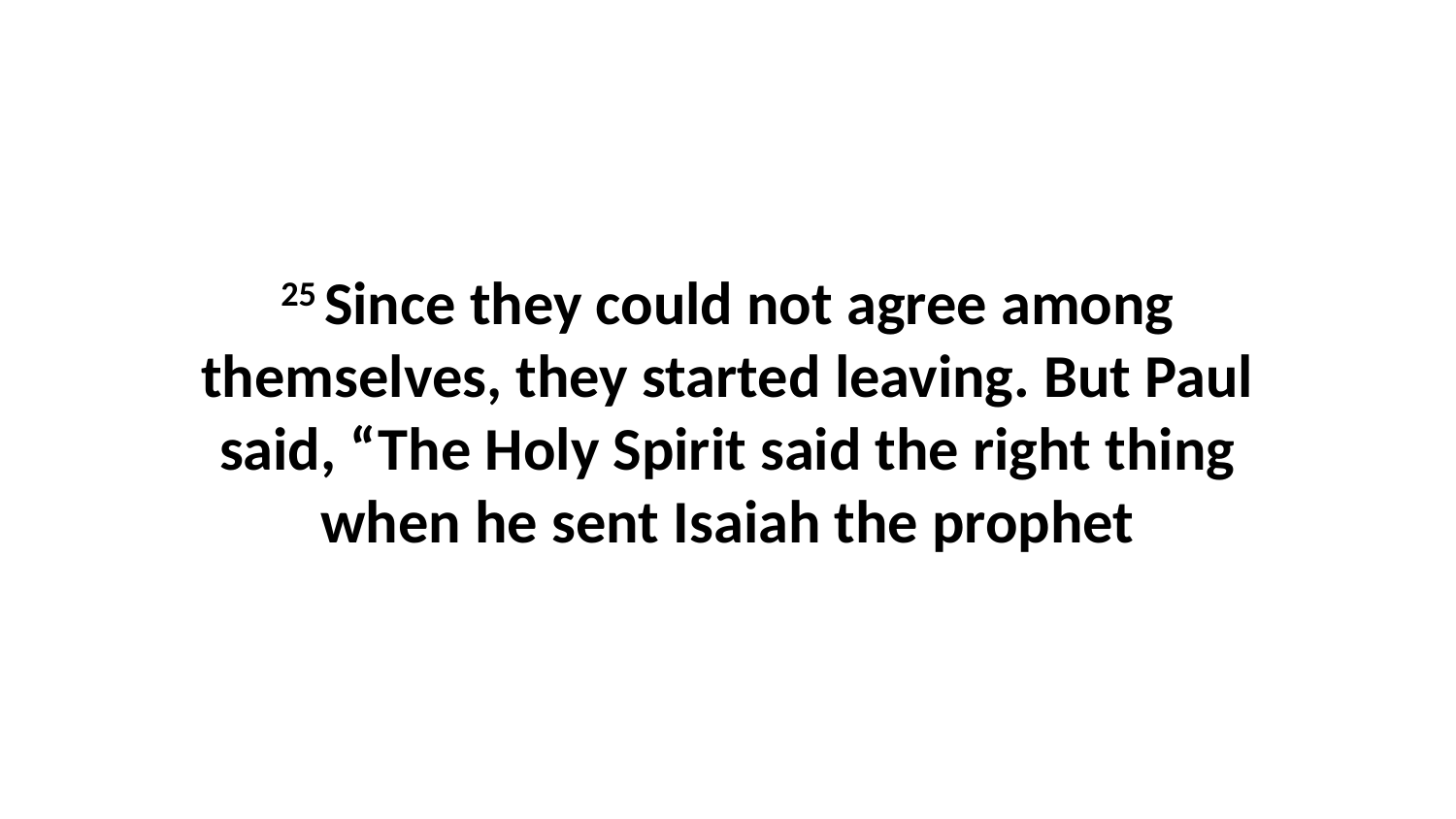

25 Since they could not agree among themselves, they started leaving. But Paul said, “The Holy Spirit said the right thing when he sent Isaiah the prophet